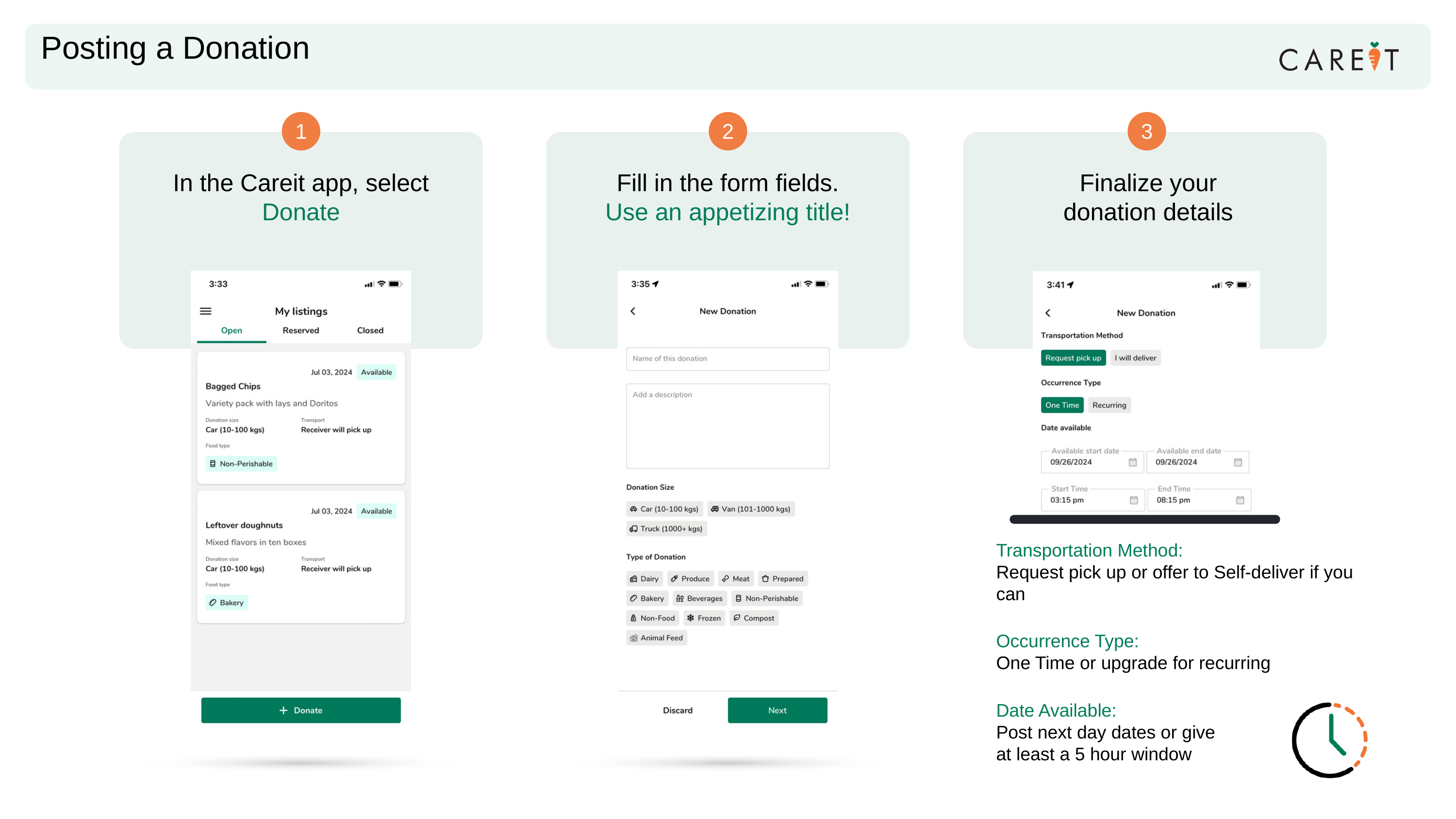

Posting a Donation

1

2

3

In the Careit app, select Donate

Fill in the form fields.
Use an appetizing title!

Finalize your
donation details

Transportation Method:
Request pick up or offer to Self-deliver if you can

Occurrence Type:
One Time or upgrade for recurring

Date Available:
Post next day dates or give
at least a 5 hour window